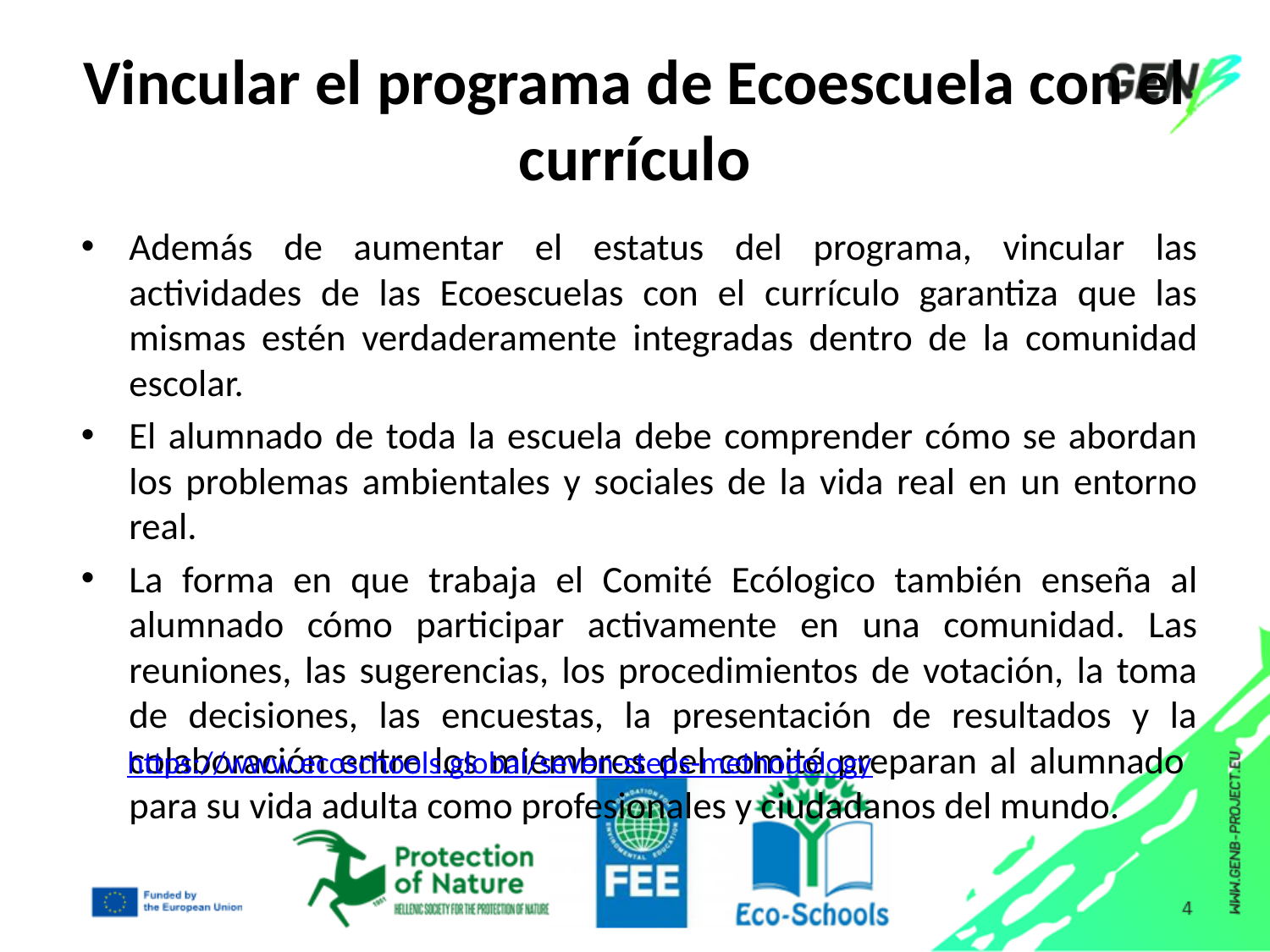

# Vincular el programa de Ecoescuela con el currículo
Además de aumentar el estatus del programa, vincular las actividades de las Ecoescuelas con el currículo garantiza que las mismas estén verdaderamente integradas dentro de la comunidad escolar.
El alumnado de toda la escuela debe comprender cómo se abordan los problemas ambientales y sociales de la vida real en un entorno real.
La forma en que trabaja el Comité Ecólogico también enseña al alumnado cómo participar activamente en una comunidad. Las reuniones, las sugerencias, los procedimientos de votación, la toma de decisiones, las encuestas, la presentación de resultados y la colaboración entre los miembros del comité preparan al alumnado  para su vida adulta como profesionales y ciudadanos del mundo.

https://www.ecoschools.global/seven-steps-methodology